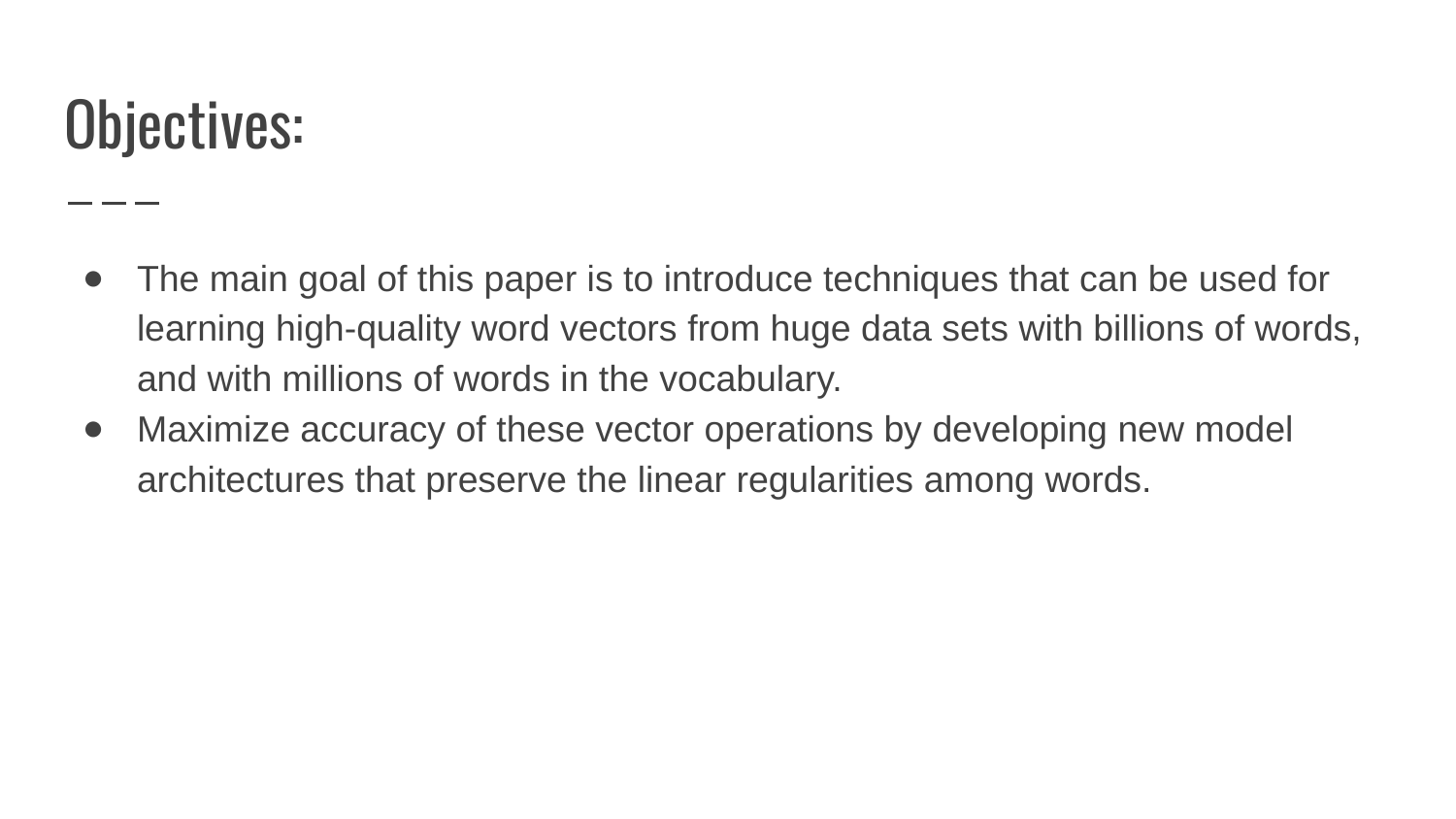

# Objectives:
The main goal of this paper is to introduce techniques that can be used for learning high-quality word vectors from huge data sets with billions of words, and with millions of words in the vocabulary.
Maximize accuracy of these vector operations by developing new model architectures that preserve the linear regularities among words.